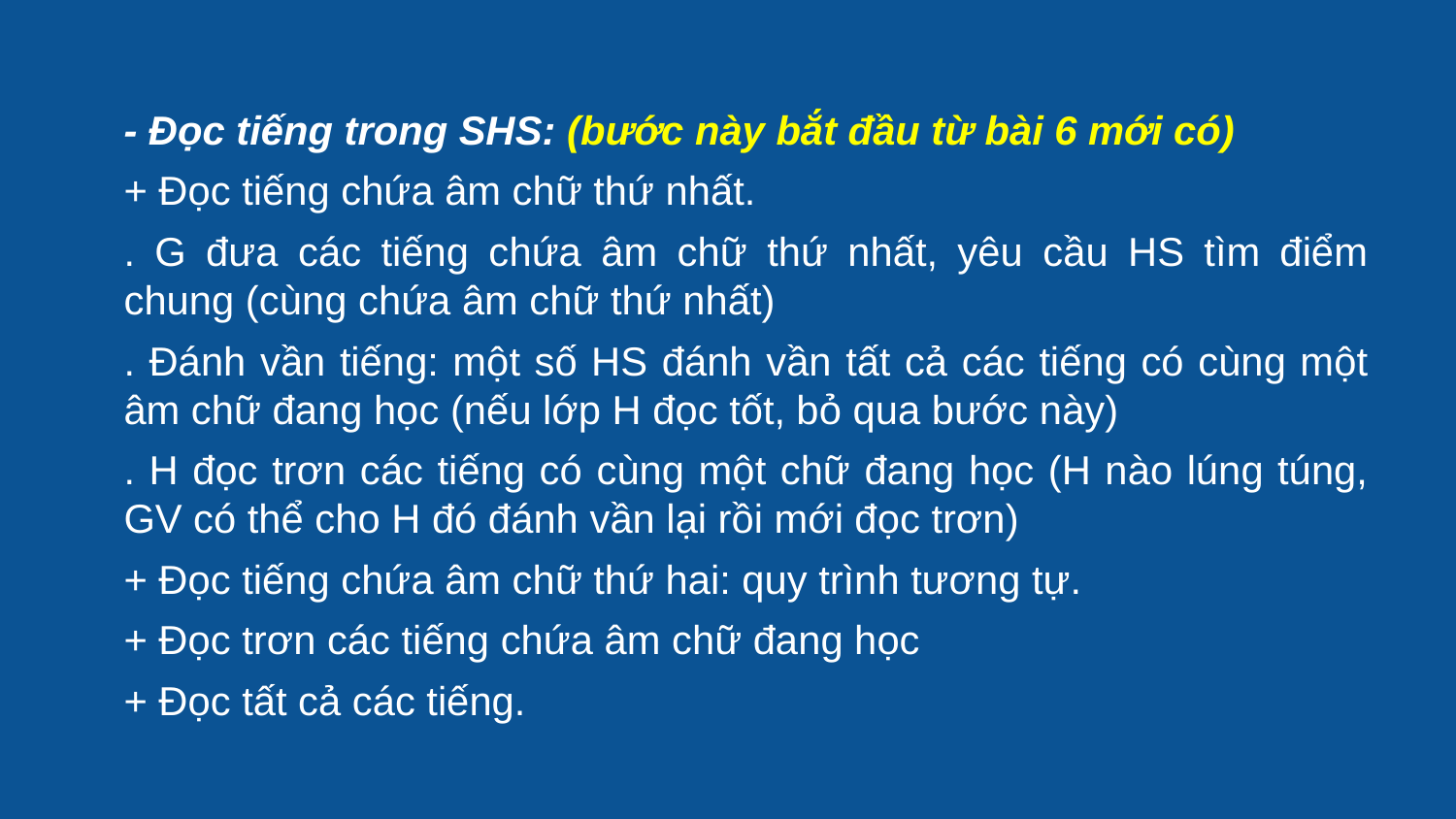

- Đọc tiếng trong SHS: (bước này bắt đầu từ bài 6 mới có)
+ Đọc tiếng chứa âm chữ thứ nhất.
. G đưa các tiếng chứa âm chữ thứ nhất, yêu cầu HS tìm điểm chung (cùng chứa âm chữ thứ nhất)
. Đánh vần tiếng: một số HS đánh vần tất cả các tiếng có cùng một âm chữ đang học (nếu lớp H đọc tốt, bỏ qua bước này)
. H đọc trơn các tiếng có cùng một chữ đang học (H nào lúng túng, GV có thể cho H đó đánh vần lại rồi mới đọc trơn)
+ Đọc tiếng chứa âm chữ thứ hai: quy trình tương tự.
+ Đọc trơn các tiếng chứa âm chữ đang học
+ Đọc tất cả các tiếng.